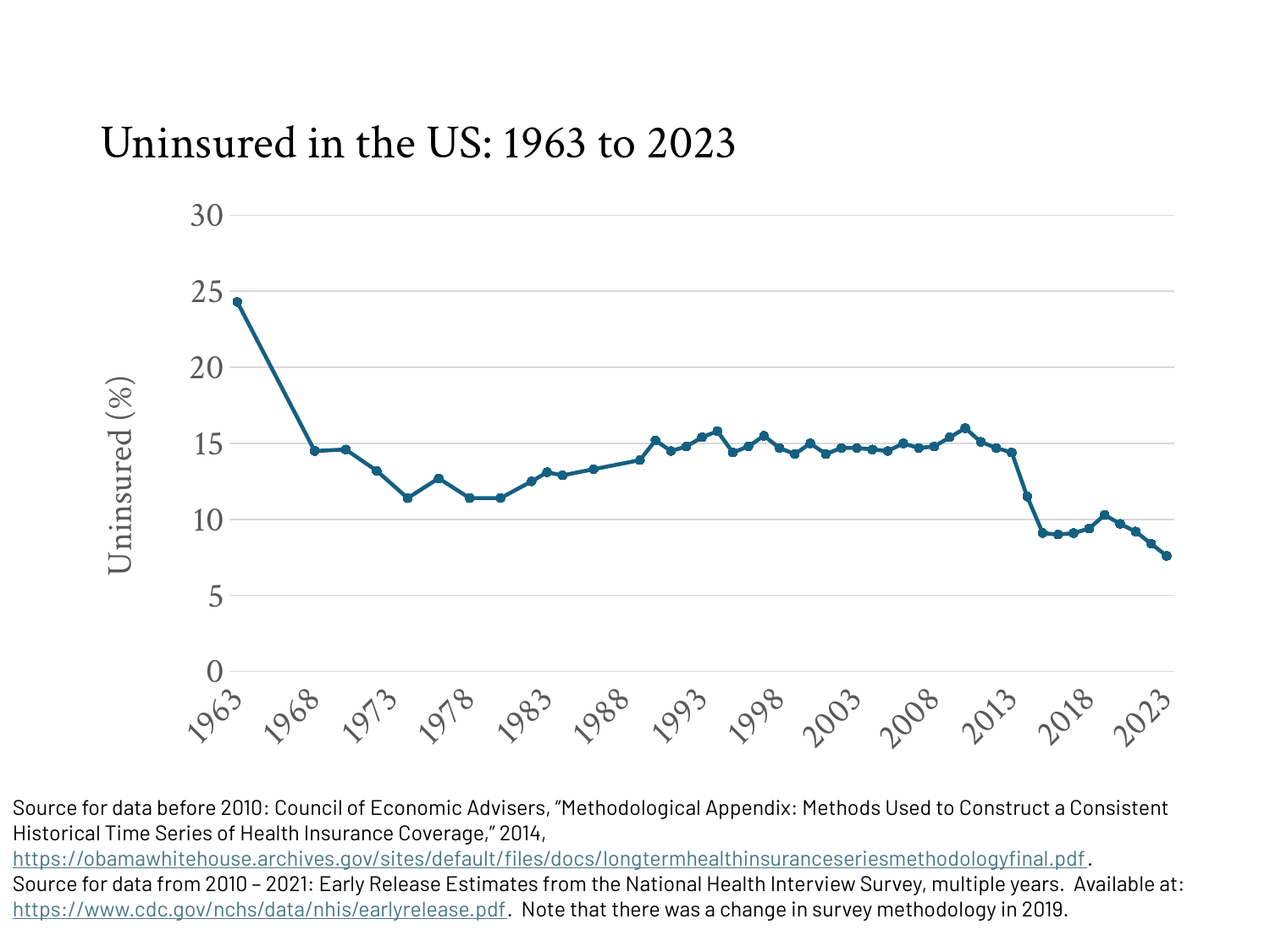

# Uninsured in the US: 1963 to 2023

### Chart

| Category | Uninsured rate |
|---|---|
| 1963 | 24.3 |
| 1964 | None |
| 1965 | None |
| 1966 | None |
| 1967 | None |
| 1968 | 14.5 |
| 1969 | None |
| 1970 | 14.6 |
| 1971 | None |
| 1972 | 13.2 |
| 1973 | None |
| 1974 | 11.4 |
| 1975 | None |
| 1976 | 12.7 |
| 1977 | None |
| 1978 | 11.4 |
| 1979 | None |
| 1980 | 11.4 |
| 1981 | None |
| 1982 | 12.5 |
| 1983 | 13.1 |
| 1984 | 12.9 |
| 1985 | None |
| 1986 | 13.3 |
| 1987 | None |
| 1988 | None |
| 1989 | 13.9 |
| 1990 | 15.2 |
| 1991 | 14.5 |
| 1992 | 14.8 |
| 1993 | 15.4 |
| 1994 | 15.8 |
| 1995 | 14.4 |
| 1996 | 14.8 |
| 1997 | 15.5 |
| 1998 | 14.7 |
| 1999 | 14.3 |
| 2000 | 15.0 |
| 2001 | 14.3 |
| 2002 | 14.7 |
| 2003 | 14.7 |
| 2004 | 14.6 |
| 2005 | 14.5 |
| 2006 | 15.0 |
| 2007 | 14.7 |
| 2008 | 14.8 |
| 2009 | 15.4 |
| 2010 | 16.0 |
| 2011 | 15.1 |
| 2012 | 14.7 |
| 2013 | 14.4 |
| 2014 | 11.5 |
| 2015 | 9.1 |
| 2016 | 9.0 |
| 2017 | 9.1 |
| 2018 | 9.4 |
| 2019 | 10.3 |
| 2020 | 9.7 |
| 2021 | 9.2 |
| 2022 | 8.4 |
| 2023 | 7.6 |
Source for data before 2010: Council of Economic Advisers, “Methodological Appendix: Methods Used to Construct a Consistent Historical Time Series of Health Insurance Coverage,” 2014,  https://obamawhitehouse.archives.gov/sites/default/files/docs/longtermhealthinsuranceseriesmethodologyfinal.pdf.
Source for data from 2010 – 2021: Early Release Estimates from the National Health Interview Survey, multiple years.  Available at: https://www.cdc.gov/nchs/data/nhis/earlyrelease.pdf.  Note that there was a change in survey methodology in 2019.